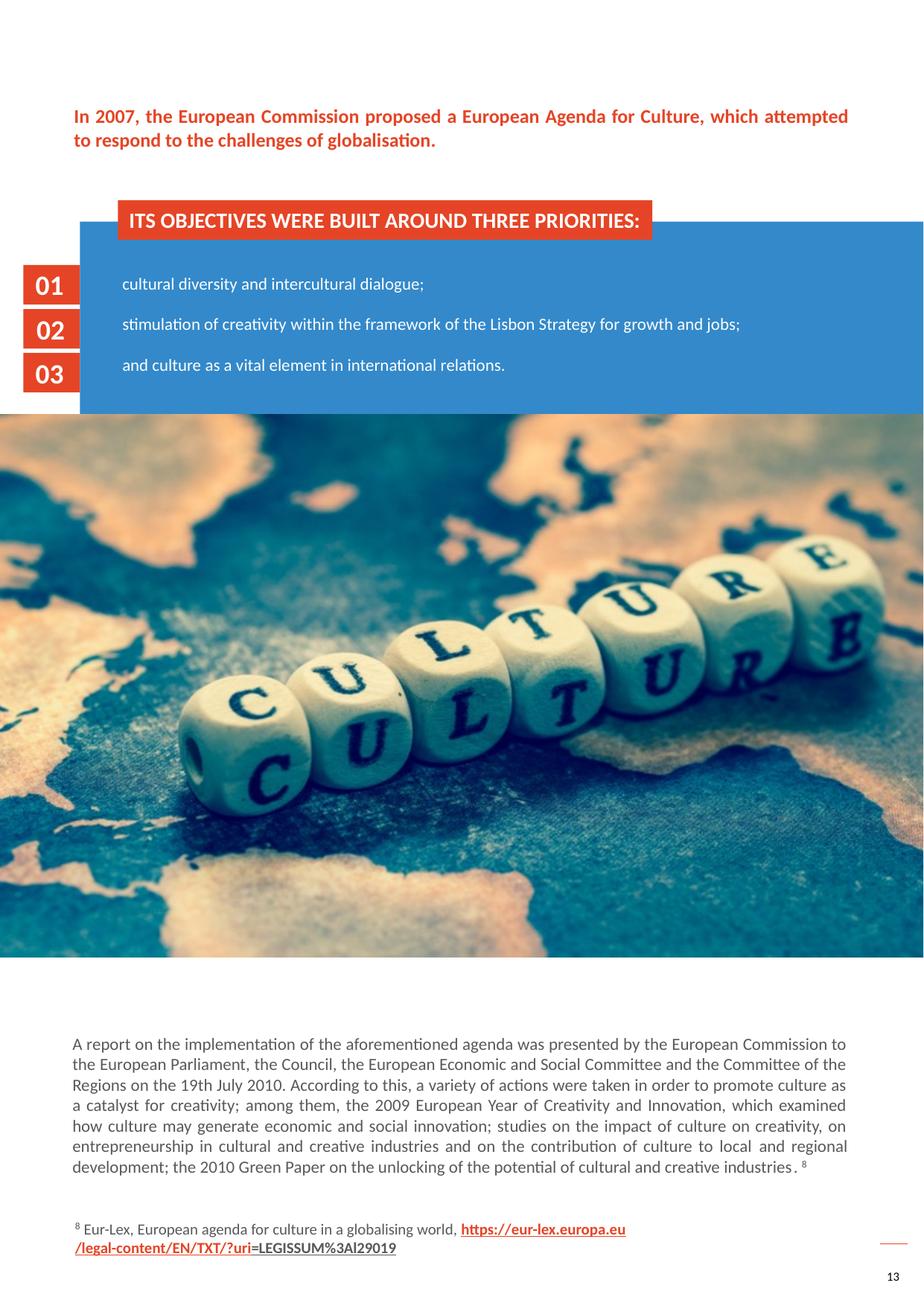

In 2007, the European Commission proposed a European Agenda for Culture, which attempted to respond to the challenges of globalisation.

ITS OBJECTIVES WERE BUILT AROUND THREE PRIORITIES:

01

cultural diversity and intercultural dialogue;

stimulation of creativity within the framework of the Lisbon Strategy for growth and jobs;

and culture as a vital element in international relations.
02

03

A report on the implementation of the aforementioned agenda was presented by the European Commission to the European Parliament, the Council, the European Economic and Social Committee and the Committee of the Regions on the 19th July 2010. According to this, a variety of actions were taken in order to promote culture as a catalyst for creativity; among them, the 2009 European Year of Creativity and Innovation, which examined how culture may generate economic and social innovation; studies on the impact of culture on creativity, on entrepreneurship in cultural and creative industries and on the contribution of culture to local and regional development; the 2010 Green Paper on the unlocking of the potential of cultural and creative industries. 8

8 Eur-Lex, European agenda for culture in a globalising world, https://eur-lex.europa.eu/legal-content/EN/TXT/?uri=LEGISSUM%3Al29019
13